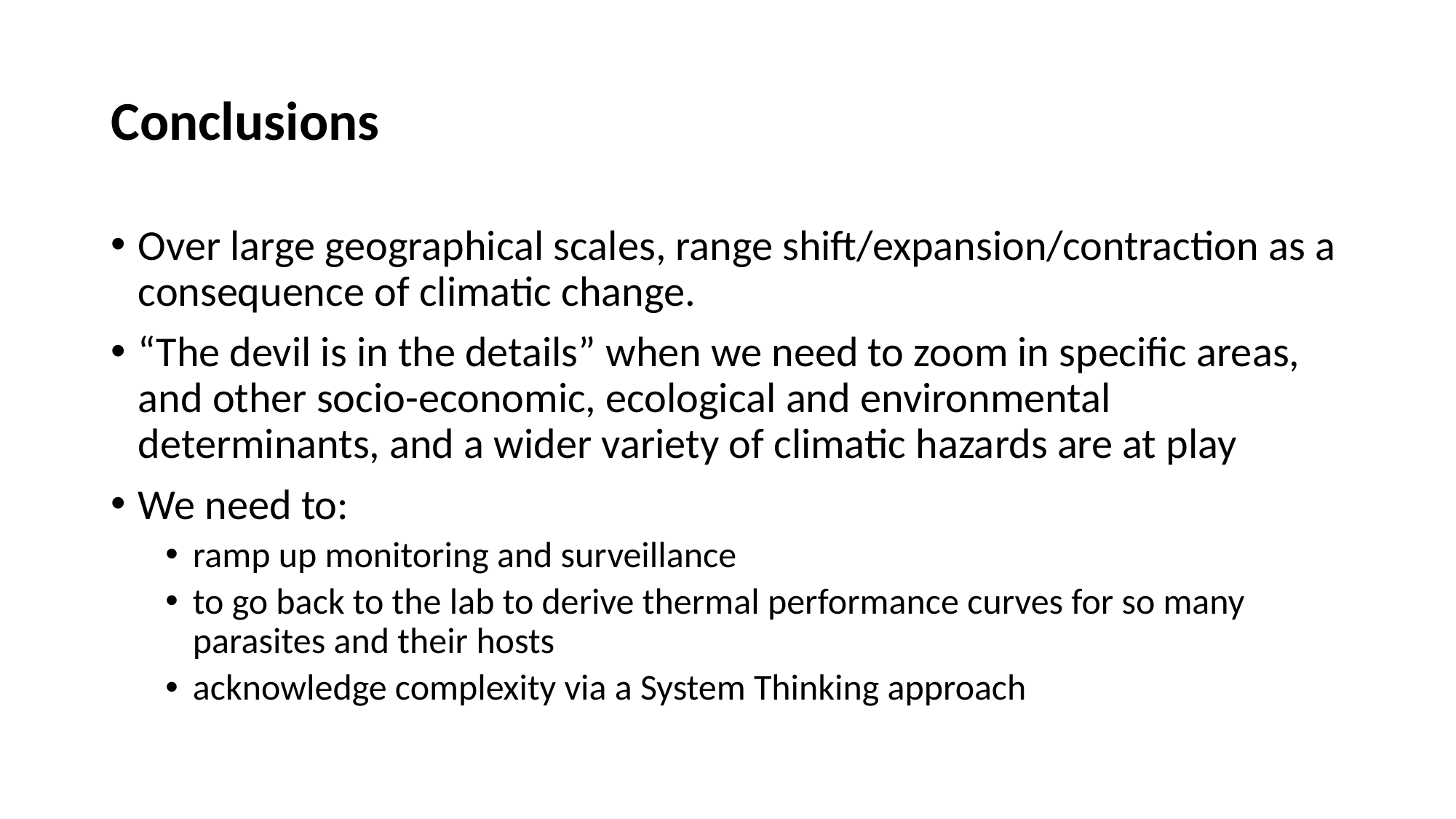

# Conclusions
Over large geographical scales, range shift/expansion/contraction as a consequence of climatic change.
“The devil is in the details” when we need to zoom in specific areas, and other socio-economic, ecological and environmental  determinants, and a wider variety of climatic hazards are at play
We need to:
ramp up monitoring and surveillance
to go back to the lab to derive thermal performance curves for so many parasites and their hosts
acknowledge complexity via a System Thinking approach